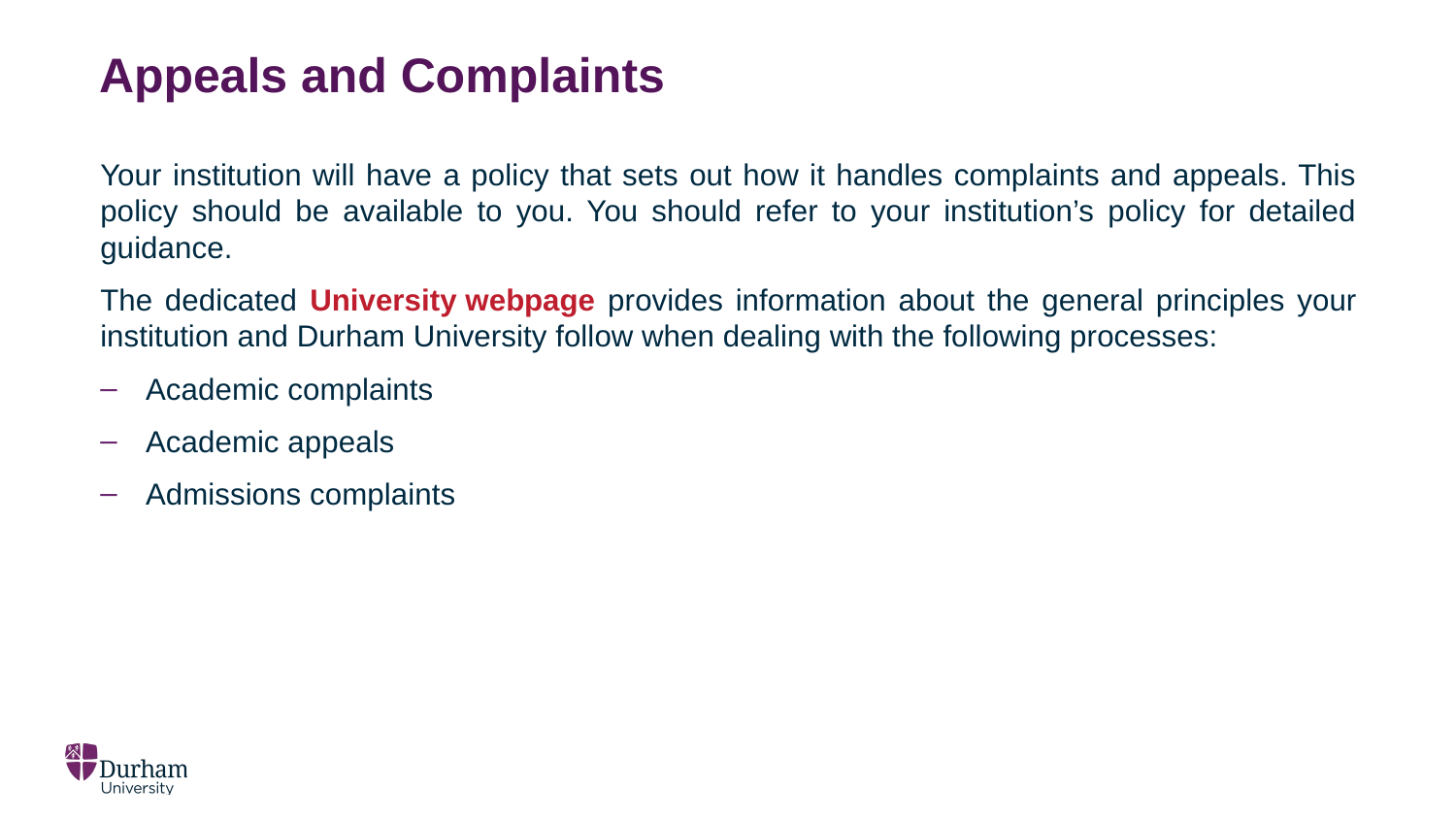

# Appeals and Complaints
Your institution will have a policy that sets out how it handles complaints and appeals. This policy should be available to you. You should refer to your institution’s policy for detailed guidance.
The dedicated University webpage provides information about the general principles your institution and Durham University follow when dealing with the following processes:
Academic complaints
Academic appeals
Admissions complaints